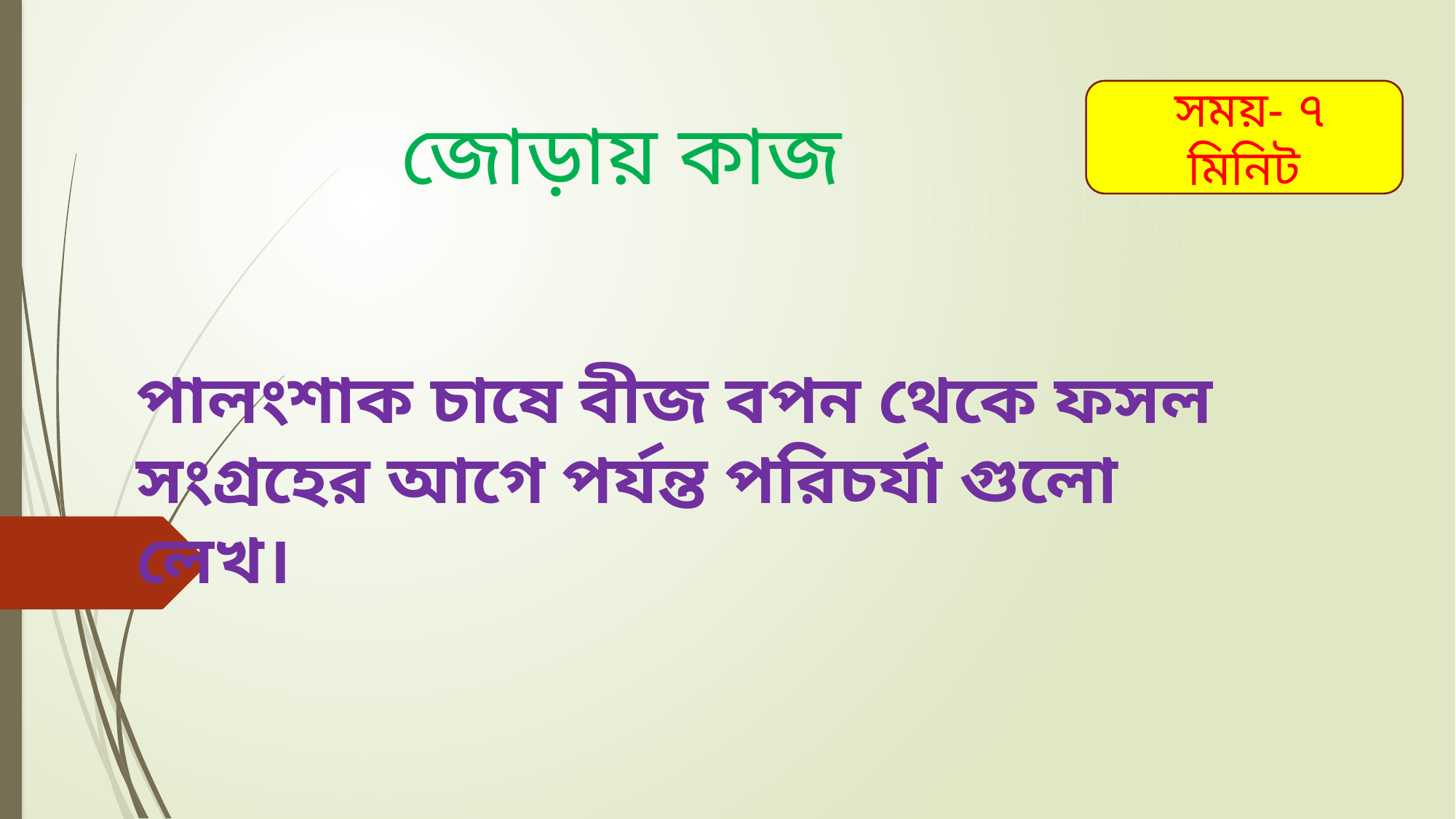

# জোড়ায় কাজ
 সময়- ৭ মিনিট
পালংশাক চাষে বীজ বপন থেকে ফসল সংগ্রহের আগে পর্যন্ত পরিচর্যা গুলো লেখ।